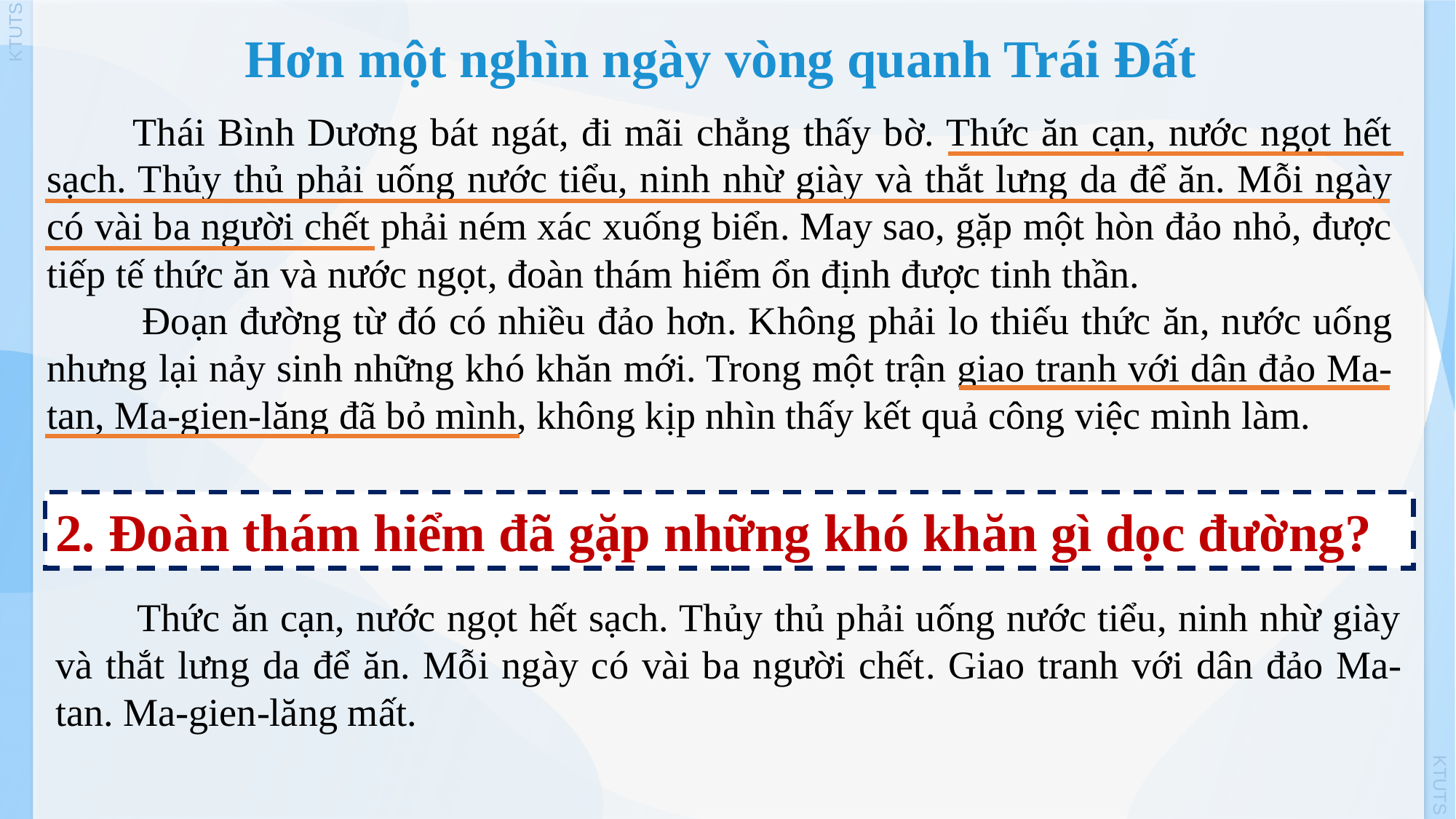

Hơn một nghìn ngày vòng quanh Trái Đất
       Thái Bình Dương bát ngát, đi mãi chẳng thấy bờ. Thức ăn cạn, nước ngọt hết sạch. Thủy thủ phải uống nước tiểu, ninh nhừ giày và thắt lưng da để ăn. Mỗi ngày có vài ba người chết phải ném xác xuống biển. May sao, gặp một hòn đảo nhỏ, được tiếp tế thức ăn và nước ngọt, đoàn thám hiểm ổn định được tinh thần.
        Đoạn đường từ đó có nhiều đảo hơn. Không phải lo thiếu thức ăn, nước uống nhưng lại nảy sinh những khó khăn mới. Trong một trận giao tranh với dân đảo Ma-tan, Ma-gien-lăng đã bỏ mình, không kịp nhìn thấy kết quả công việc mình làm.

2. Đoàn thám hiểm đã gặp những khó khăn gì dọc đường?
       Thức ăn cạn, nước ngọt hết sạch. Thủy thủ phải uống nước tiểu, ninh nhừ giày và thắt lưng da để ăn. Mỗi ngày có vài ba người chết. Giao tranh với dân đảo Ma-tan. Ma-gien-lăng mất.